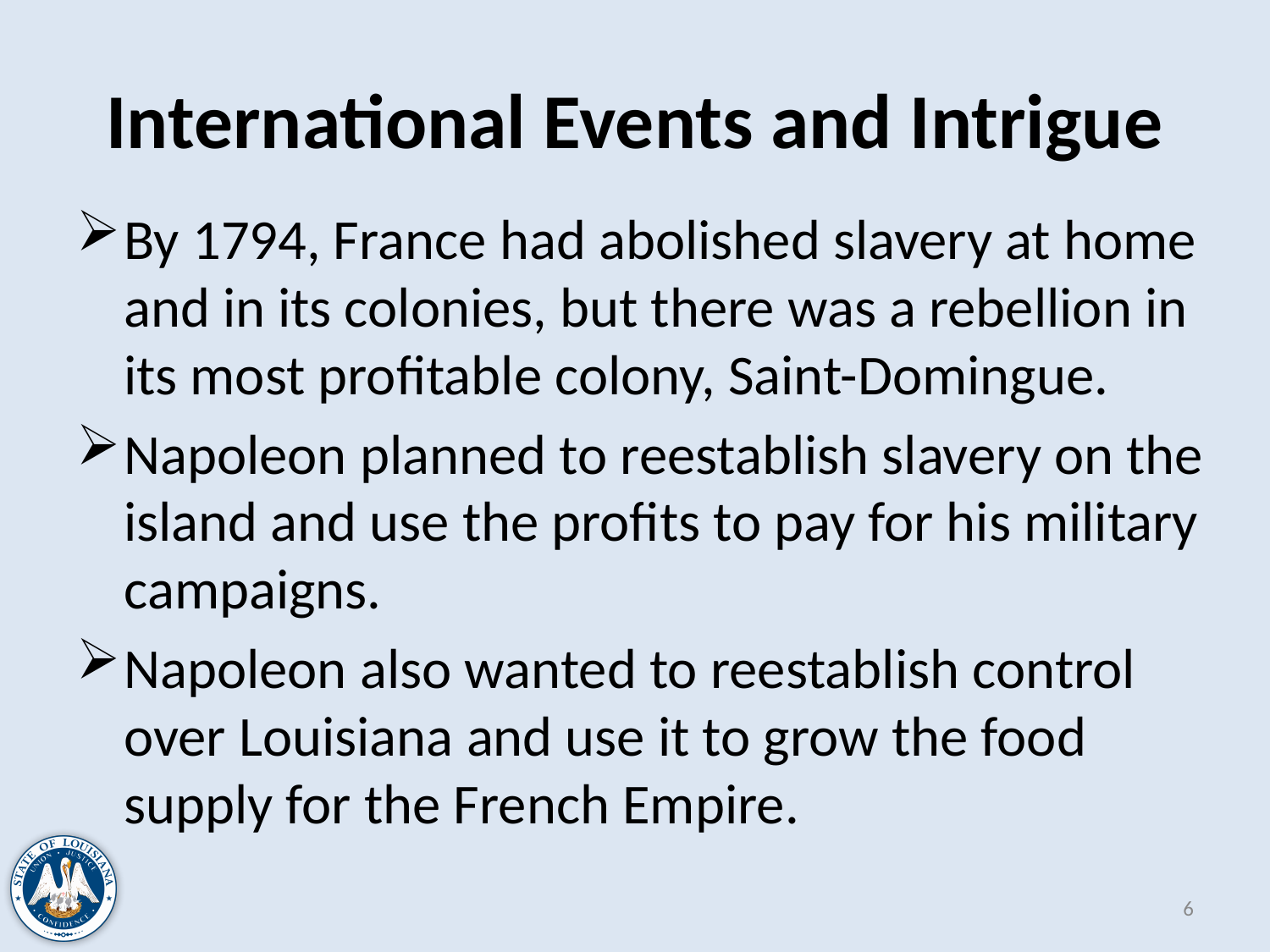

# International Events and Intrigue
By 1794, France had abolished slavery at home and in its colonies, but there was a rebellion in its most profitable colony, Saint-Domingue.
Napoleon planned to reestablish slavery on the island and use the profits to pay for his military campaigns.
Napoleon also wanted to reestablish control over Louisiana and use it to grow the food supply for the French Empire.
6